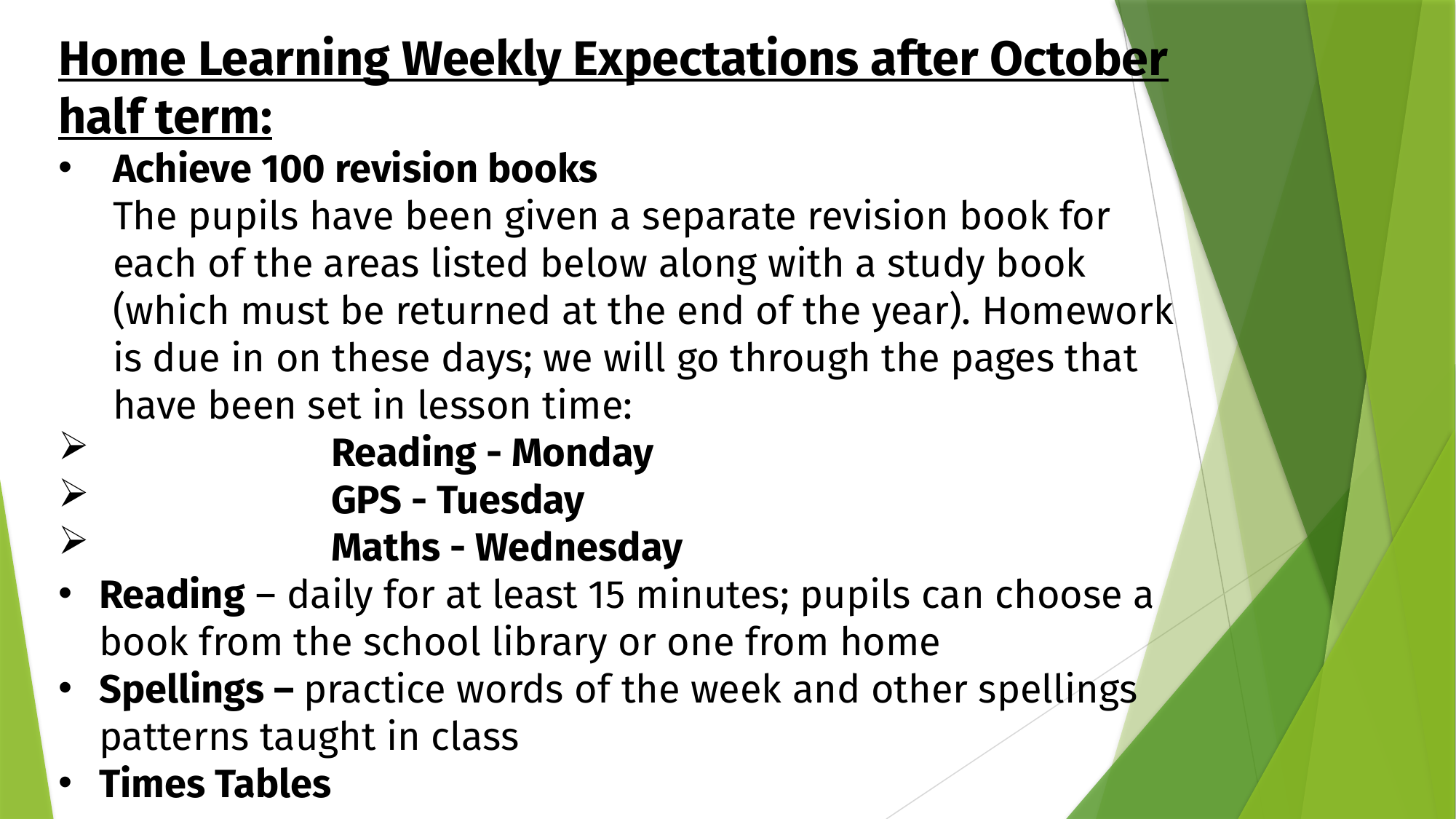

Home Learning Weekly Expectations after October half term:
Achieve 100 revision books
The pupils have been given a separate revision book for each of the areas listed below along with a study book (which must be returned at the end of the year). Homework is due in on these days; we will go through the pages that have been set in lesson time:
		Reading - Monday
		GPS - Tuesday
		Maths - Wednesday
Reading – daily for at least 15 minutes; pupils can choose a book from the school library or one from home
Spellings – practice words of the week and other spellings patterns taught in class
Times Tables